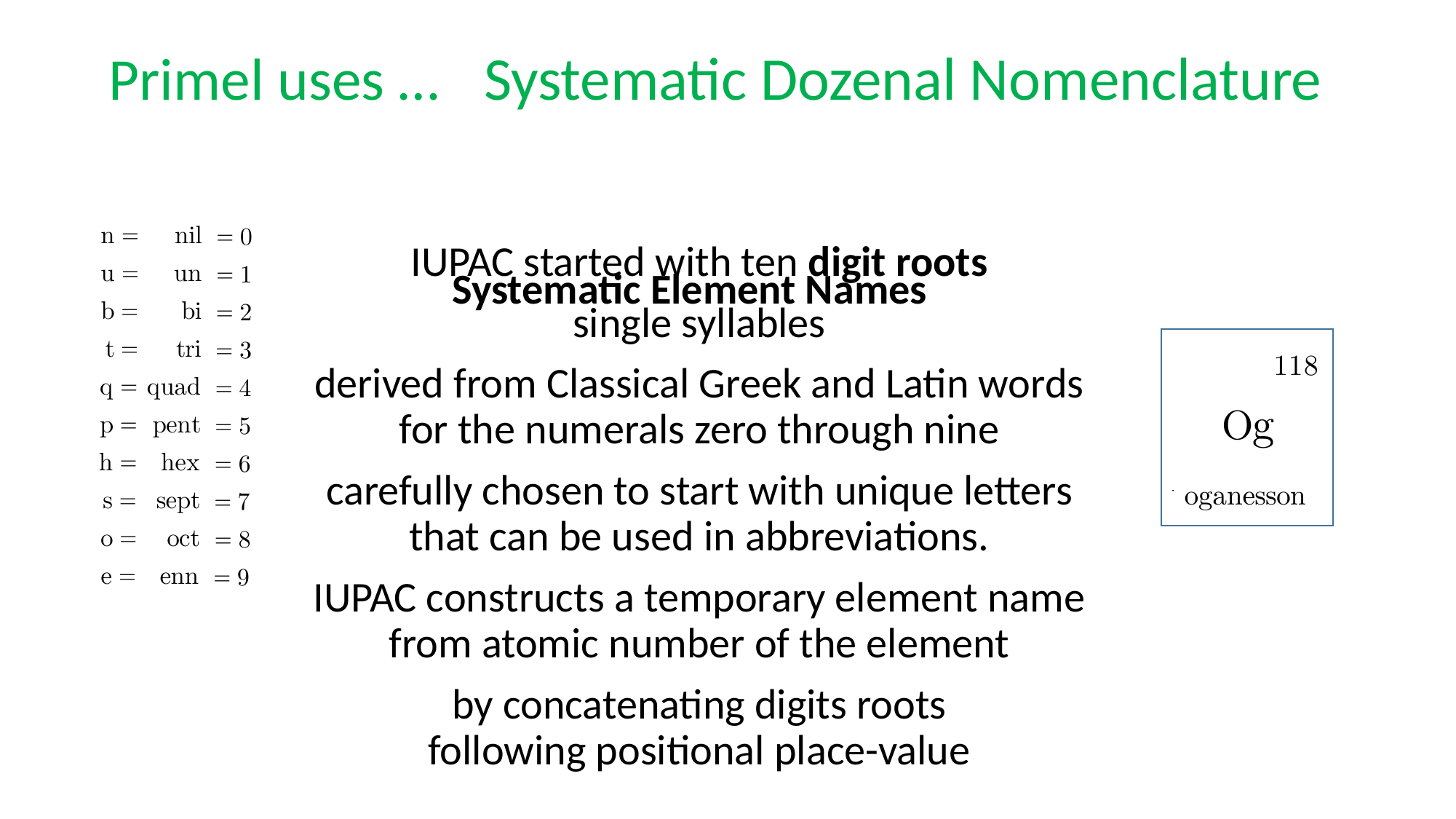

# Primel uses …
Systematic Dozenal Nomenclature
n =
nil
= 0
IUPAC started with ten digit roots
single syllables
derived from Classical Greek and Latin words for the numerals zero through nine
carefully chosen to start with unique letters that can be used in abbreviations.
IUPAC constructs a temporary element name from atomic number of the element
by concatenating digits roots
following positional place-value

Systematic Element Names
u =

un
= 1

b =

bi
= 2

t =

tri
= 3

1
1
8
q =

quad
= 4

U
u
o
Og
p =

pent
= 5

h =

hex
= 6

un
un
oct
ium
oganesson
s =

sept
= 7

o =

oct
= 8

e =

enn
= 9